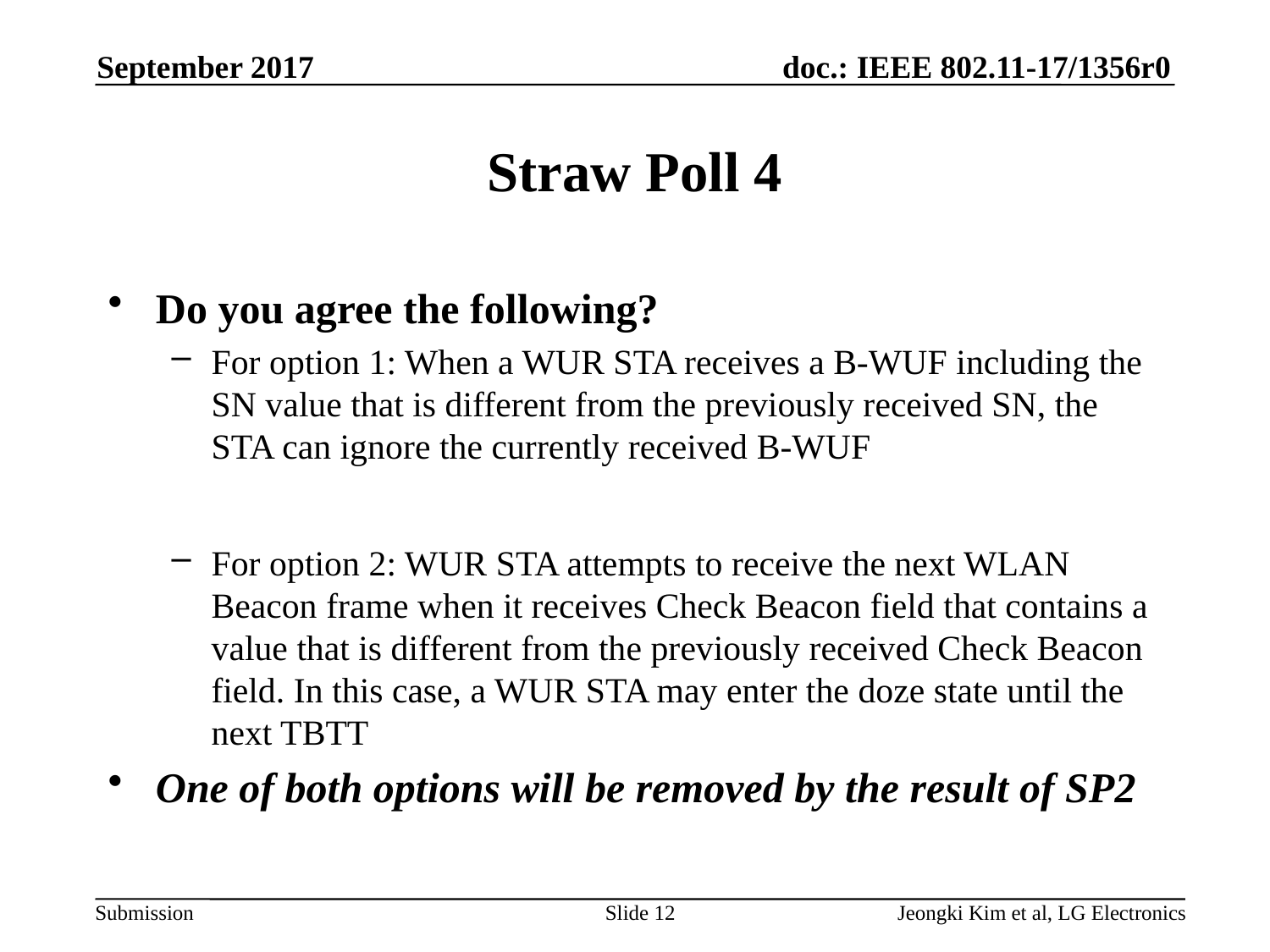

September 2017
# Straw Poll 4
Do you agree the following?
For option 1: When a WUR STA receives a B-WUF including the SN value that is different from the previously received SN, the STA can ignore the currently received B-WUF

For option 2: WUR STA attempts to receive the next WLAN Beacon frame when it receives Check Beacon field that contains a value that is different from the previously received Check Beacon field. In this case, a WUR STA may enter the doze state until the next TBTT
One of both options will be removed by the result of SP2

Slide 12
Jeongki Kim et al, LG Electronics